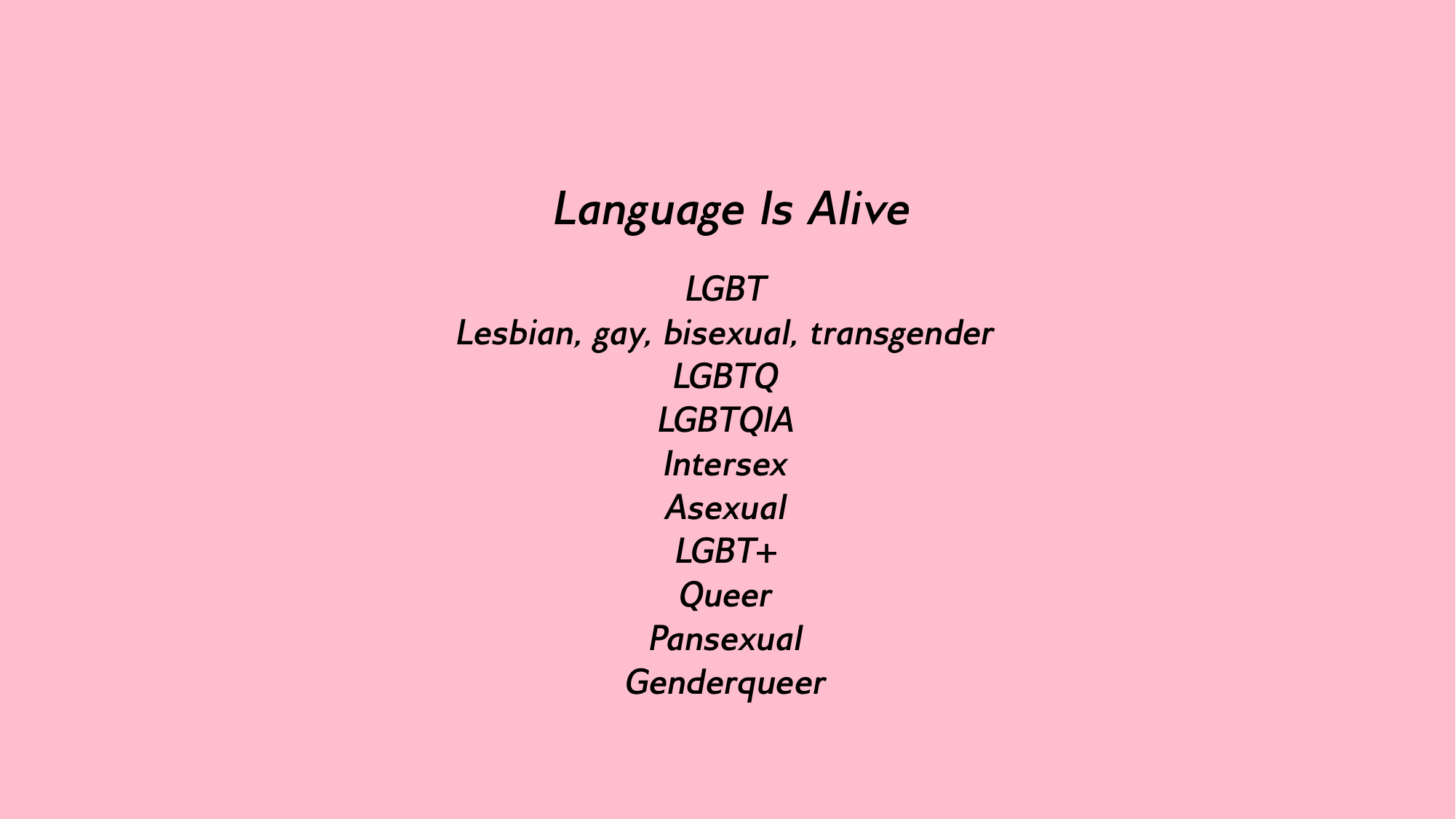

Language Is Alive

LGBT
Lesbian, gay, bisexual, transgender
LGBTQ
LGBTQIA
Intersex
Asexual
LGBT+
Queer
Pansexual
Genderqueer